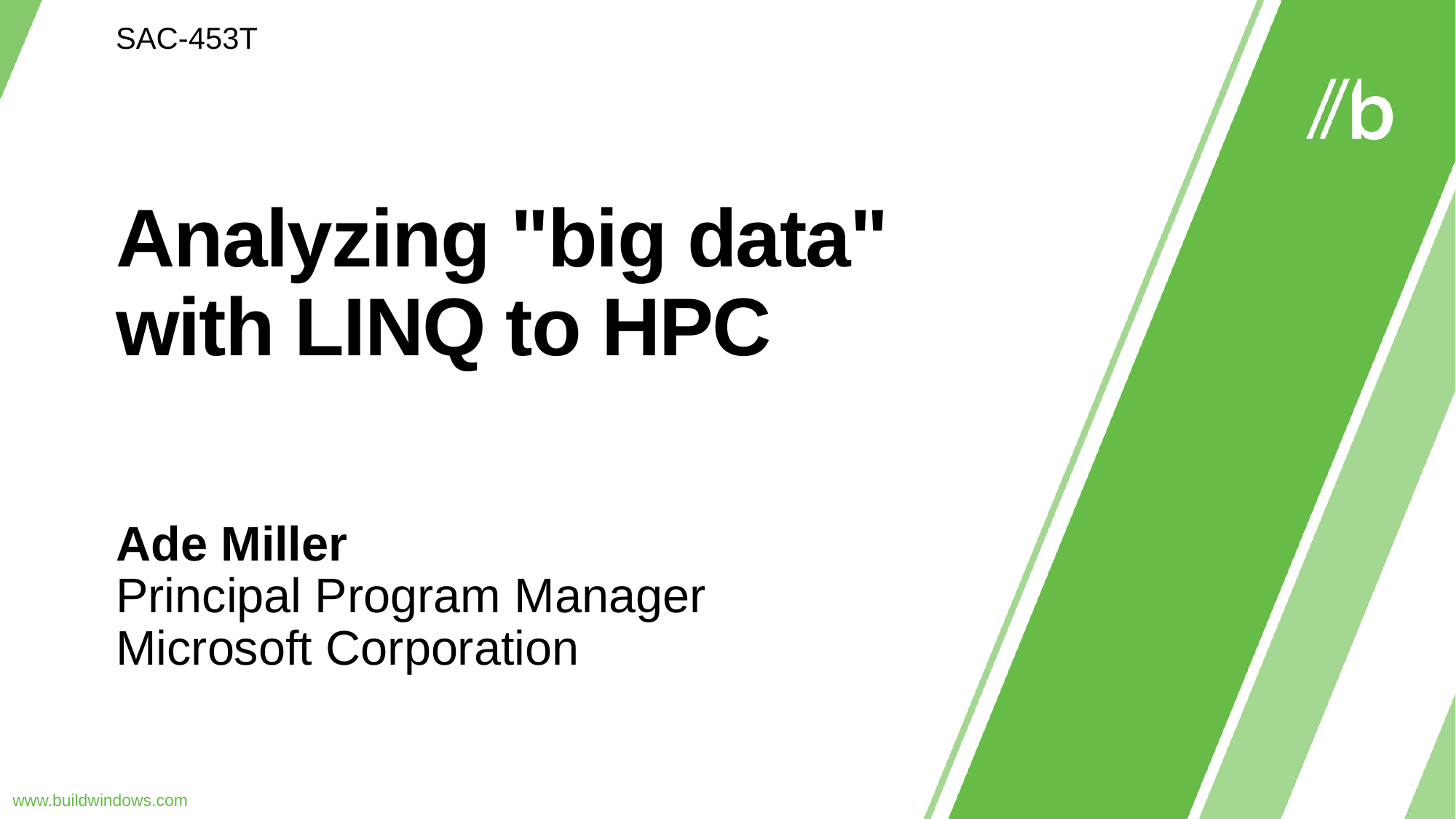

SAC-453T
# Analyzing "big data" with LINQ to HPC
Ade Miller
Principal Program Manager
Microsoft Corporation